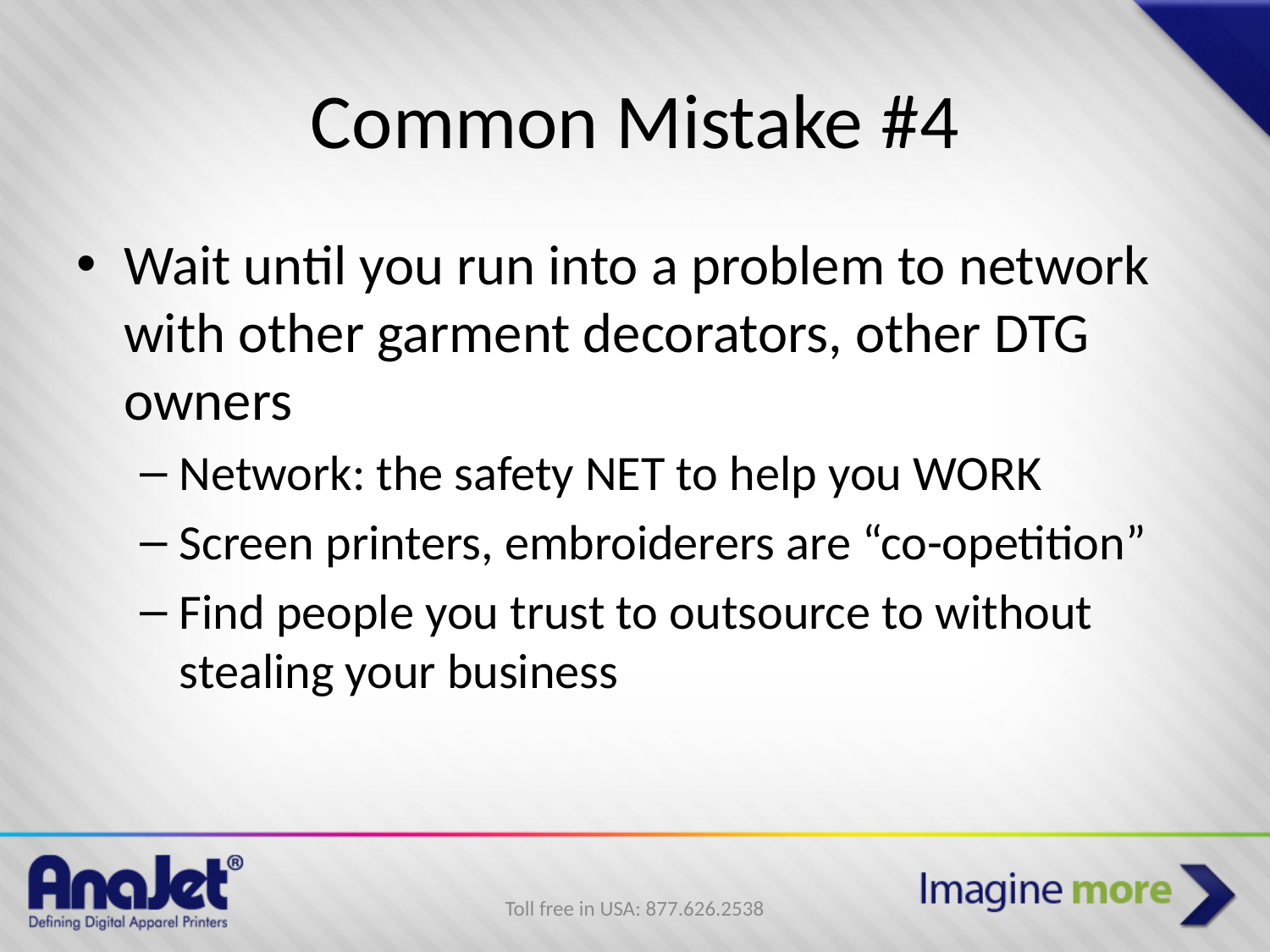

# Common Mistake #4
Wait until you run into a problem to network with other garment decorators, other DTG owners
Network: the safety NET to help you WORK
Screen printers, embroiderers are “co-opetition”
Find people you trust to outsource to without stealing your business
Toll free in USA: 877.626.2538